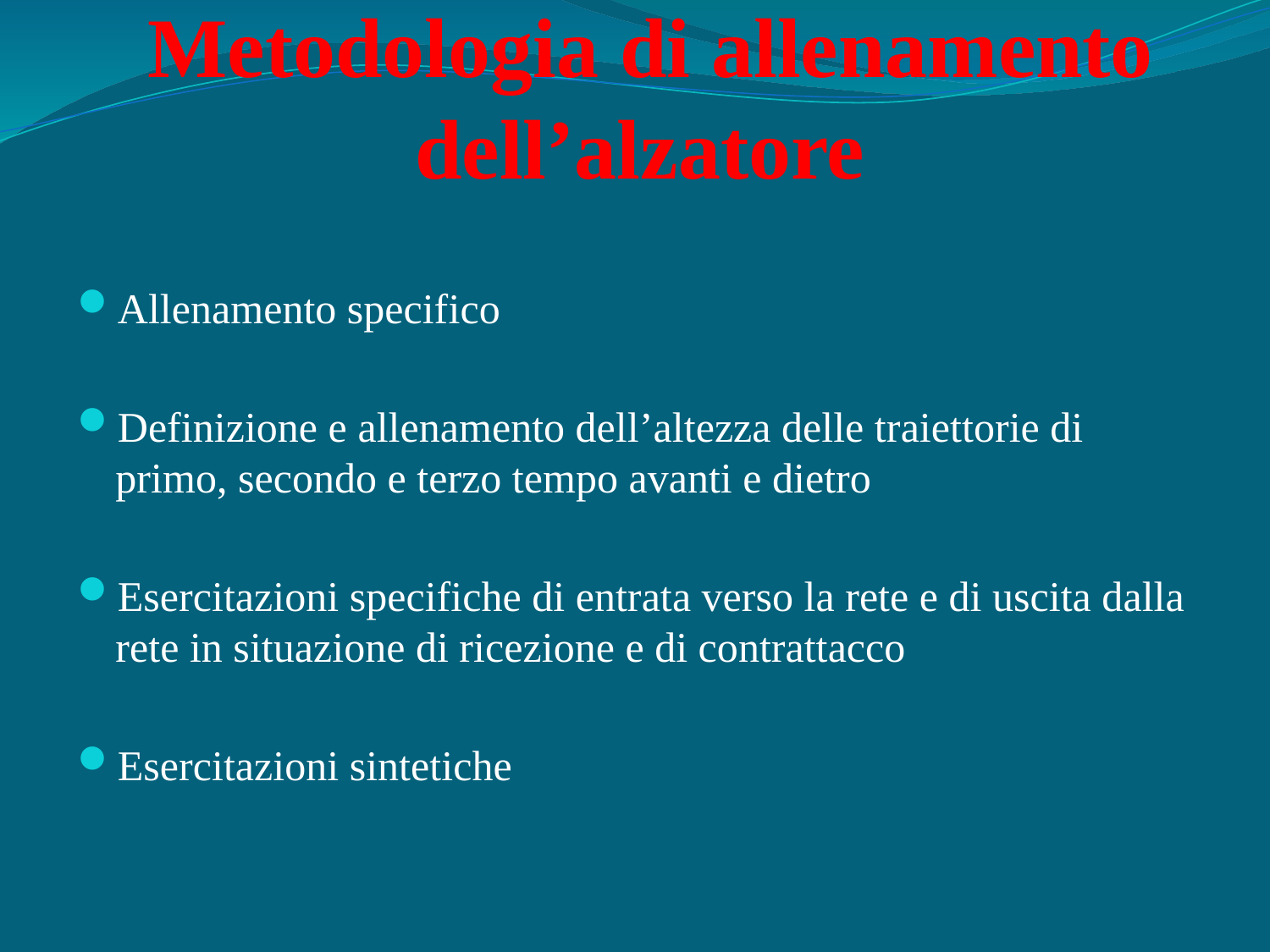

# Metodologia di allenamento dell’alzatore

Allenamento specifico

Definizione e allenamento dell’altezza delle traiettorie di primo, secondo e terzo tempo avanti e dietro

Esercitazioni specifiche di entrata verso la rete e di uscita dalla rete in situazione di ricezione e di contrattacco

Esercitazioni sintetiche